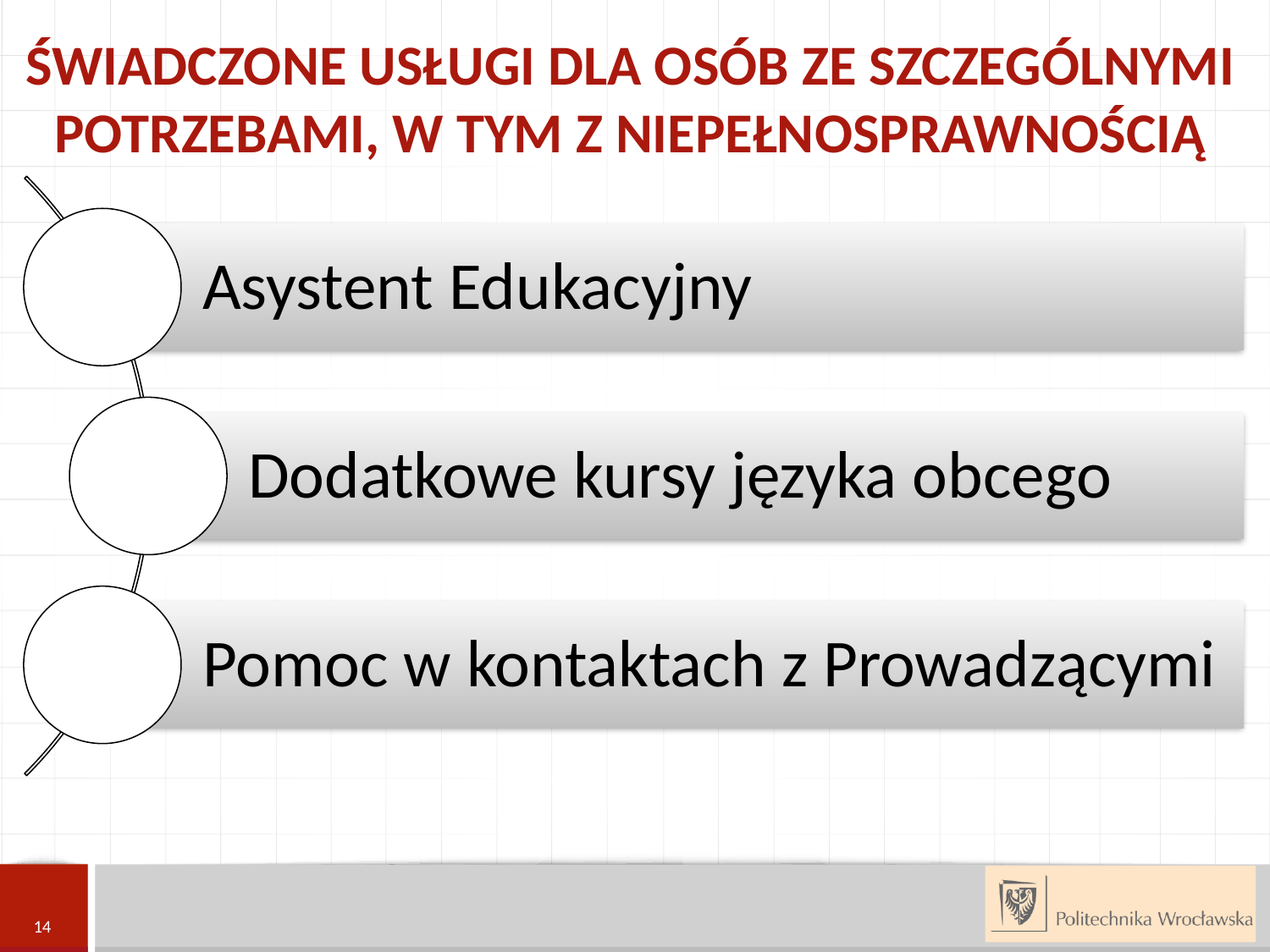

ŚWIADCZONE USŁUGI DLA OSÓB ZE SZCZEGÓLNYMI POTRZEBAMI, W TYM Z NIEPEŁNOSPRAWNOŚCIĄ
Asystent Edukacyjny
Dodatkowe kursy języka obcego
Pomoc w kontaktach z Prowadzącymi